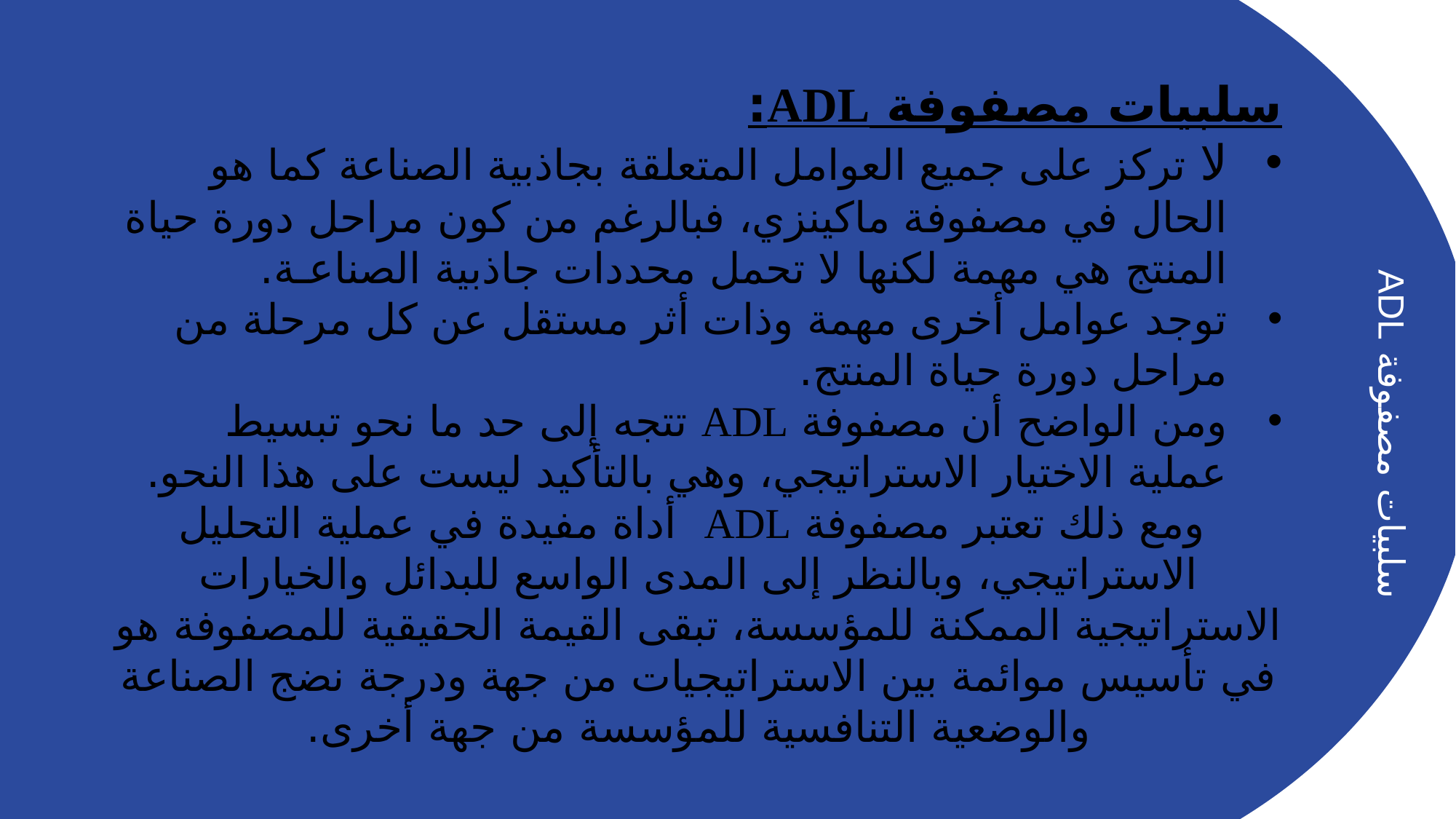

سلبيات مصفوفة ADL:
لا تركز على جميع العوامل المتعلقة بجاذبية الصناعة كما هو الحال في مصفوفة ماكينزي، فبالرغم من كون مراحل دورة حياة المنتج هي مهمة لكنها لا تحمل محددات جاذبية الصناعـة.
توجد عوامل أخرى مهمة وذات أثر مستقل عن كل مرحلة من مراحل دورة حياة المنتج.
	ومن الواضح أن مصفوفة ADL تتجه إلى حد ما نحو تبسيط عملية الاختيار الاستراتيجي، وهي بالتأكيد ليست على هذا النحو.
 ومع ذلك تعتبر مصفوفة ADL  أداة مفيدة في عملية التحليل الاستراتيجي، وبالنظر إلى المدى الواسع للبدائل والخيارات الاستراتيجية الممكنة للمؤسسة، تبقى القيمة الحقيقية للمصفوفة هو في تأسيس موائمة بين الاستراتيجيات من جهة ودرجة نضج الصناعة والوضعية التنافسية للمؤسسة من جهة أخرى.

سلبيات مصفوفة ADL